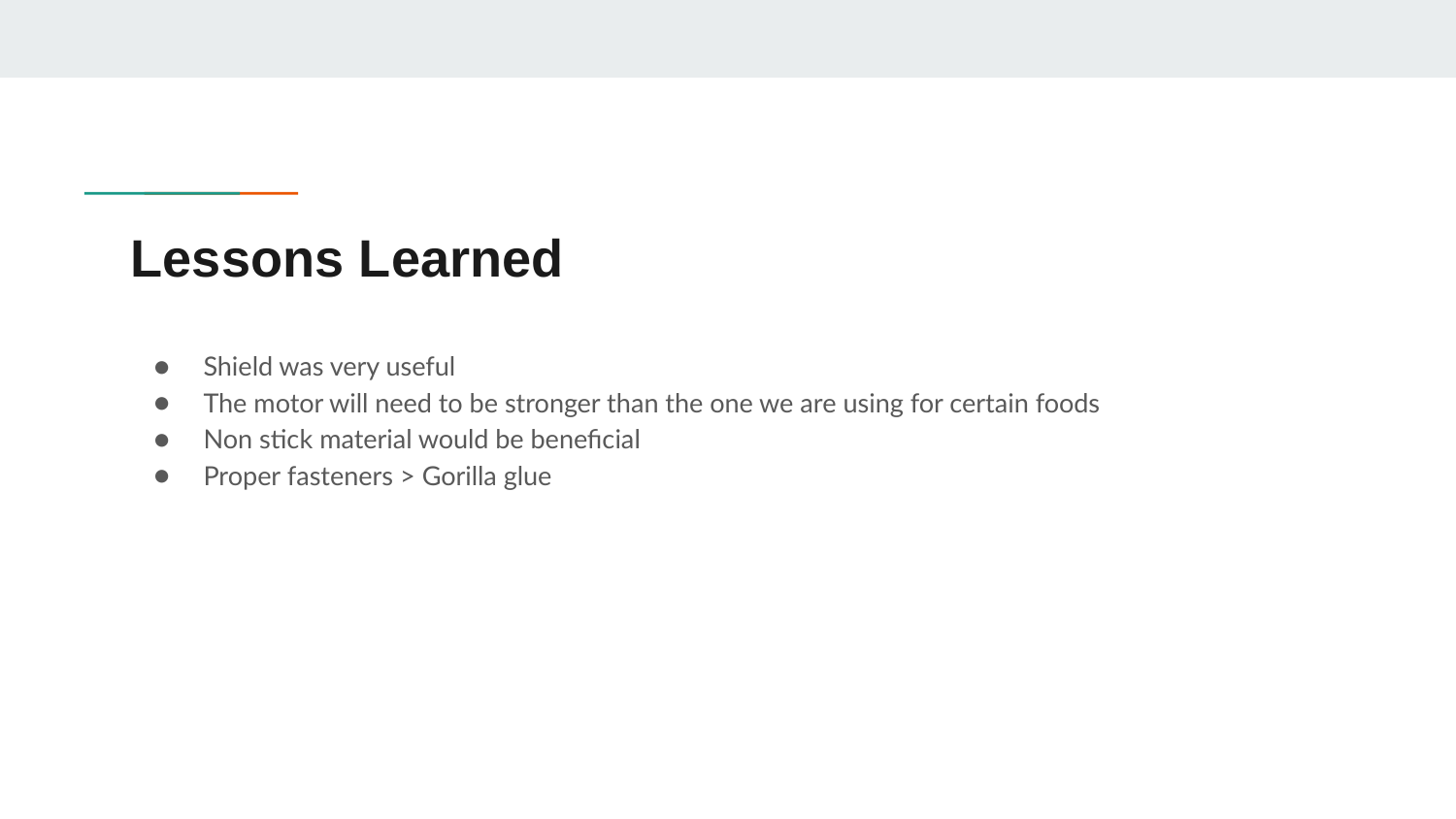

# Lessons Learned
Shield was very useful
The motor will need to be stronger than the one we are using for certain foods
Non stick material would be beneficial
Proper fasteners > Gorilla glue